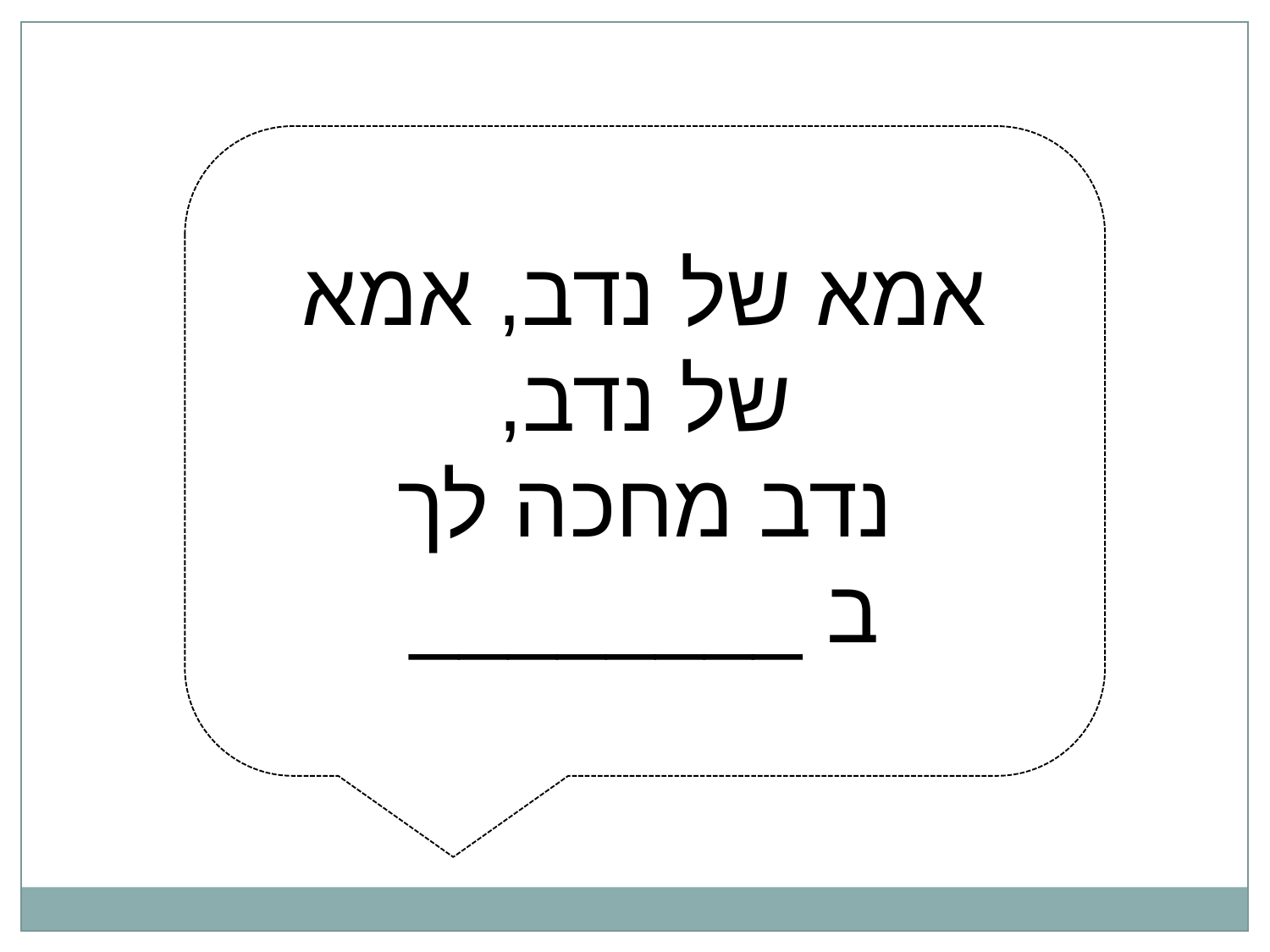

אמא של נדב, אמא של נדב,
נדב מחכה לך
ב ________